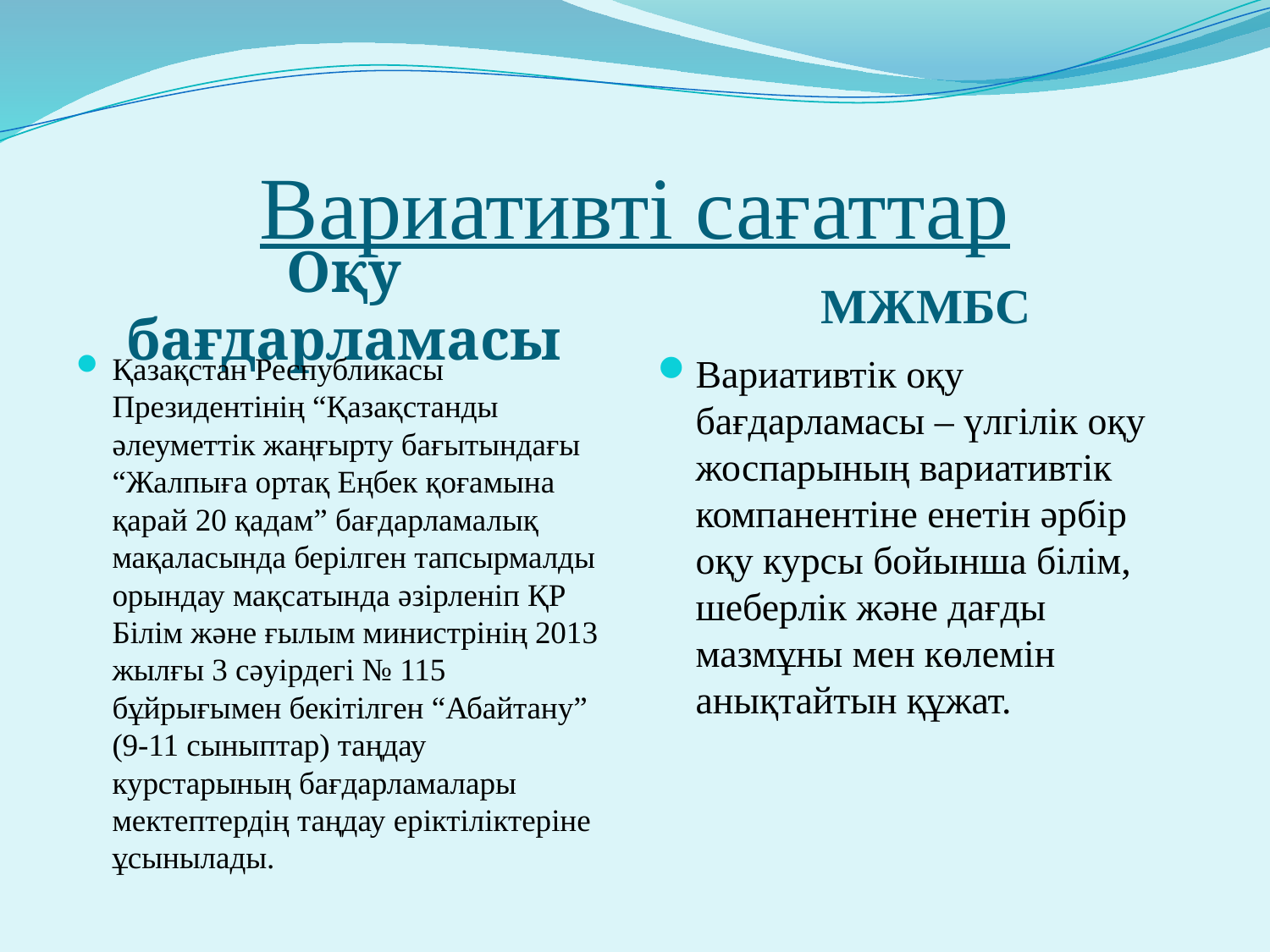

# Вариативті сағаттар
Оқу бағдарламасы
МЖМБС
Қазақстан Республикасы Президентінің “Қазақстанды әлеуметтік жаңғырту бағытындағы “Жалпыға ортақ Еңбек қоғамына қарай 20 қадам” бағдарламалық мақаласында берілген тапсырмалды орындау мақсатында әзірленіп ҚР Білім және ғылым министрінің 2013 жылғы 3 сәуірдегі № 115 бұйрығымен бекітілген “Абайтану” (9-11 сыныптар) таңдау курстарының бағдарламалары мектептердің таңдау еріктіліктеріне ұсынылады.
Вариативтік оқу бағдарламасы – үлгілік оқу жоспарының вариативтік компанентіне енетін әрбір оқу курсы бойынша білім, шеберлік және дағды мазмұны мен көлемін анықтайтын құжат.